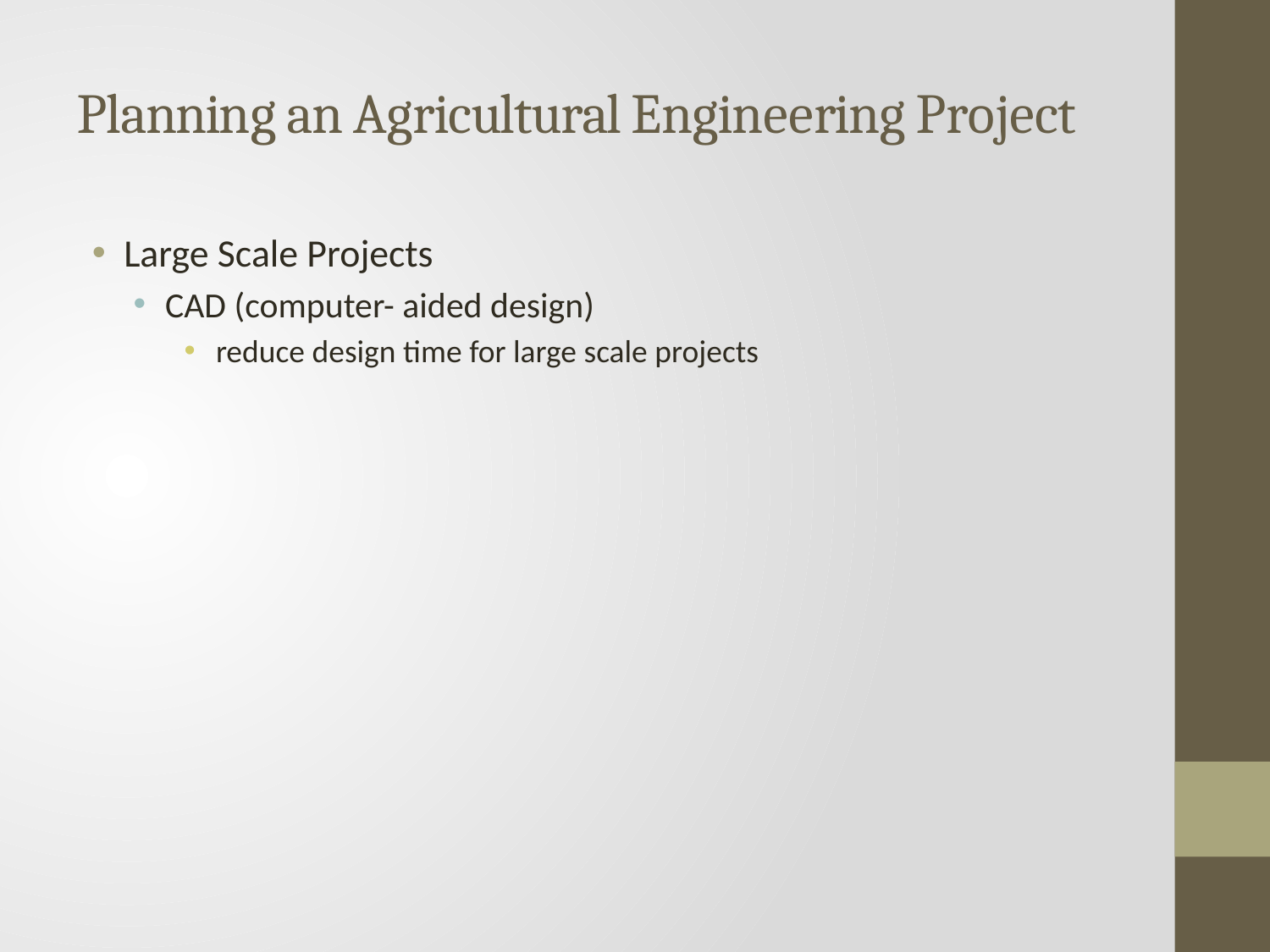

# Planning an Agricultural Engineering Project
Large Scale Projects
CAD (computer- aided design)
reduce design time for large scale projects